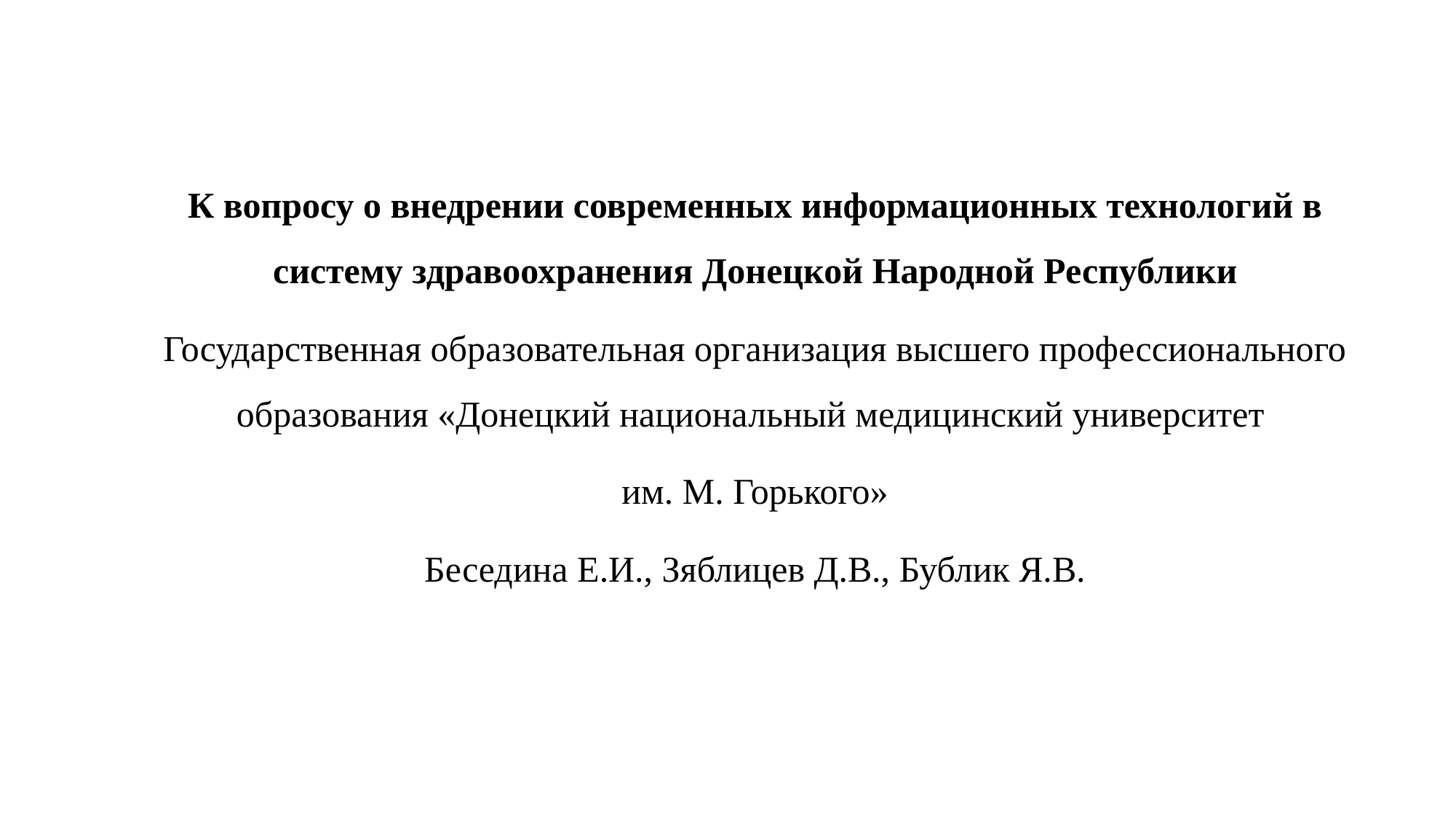

К вопросу о внедрении современных информационных технологий в систему здравоохранения Донецкой Народной Республики
Государственная образовательная организация высшего профессионального образования «Донецкий национальный медицинский университет
им. М. Горького»
Беседина Е.И., Зяблицев Д.В., Бублик Я.В.